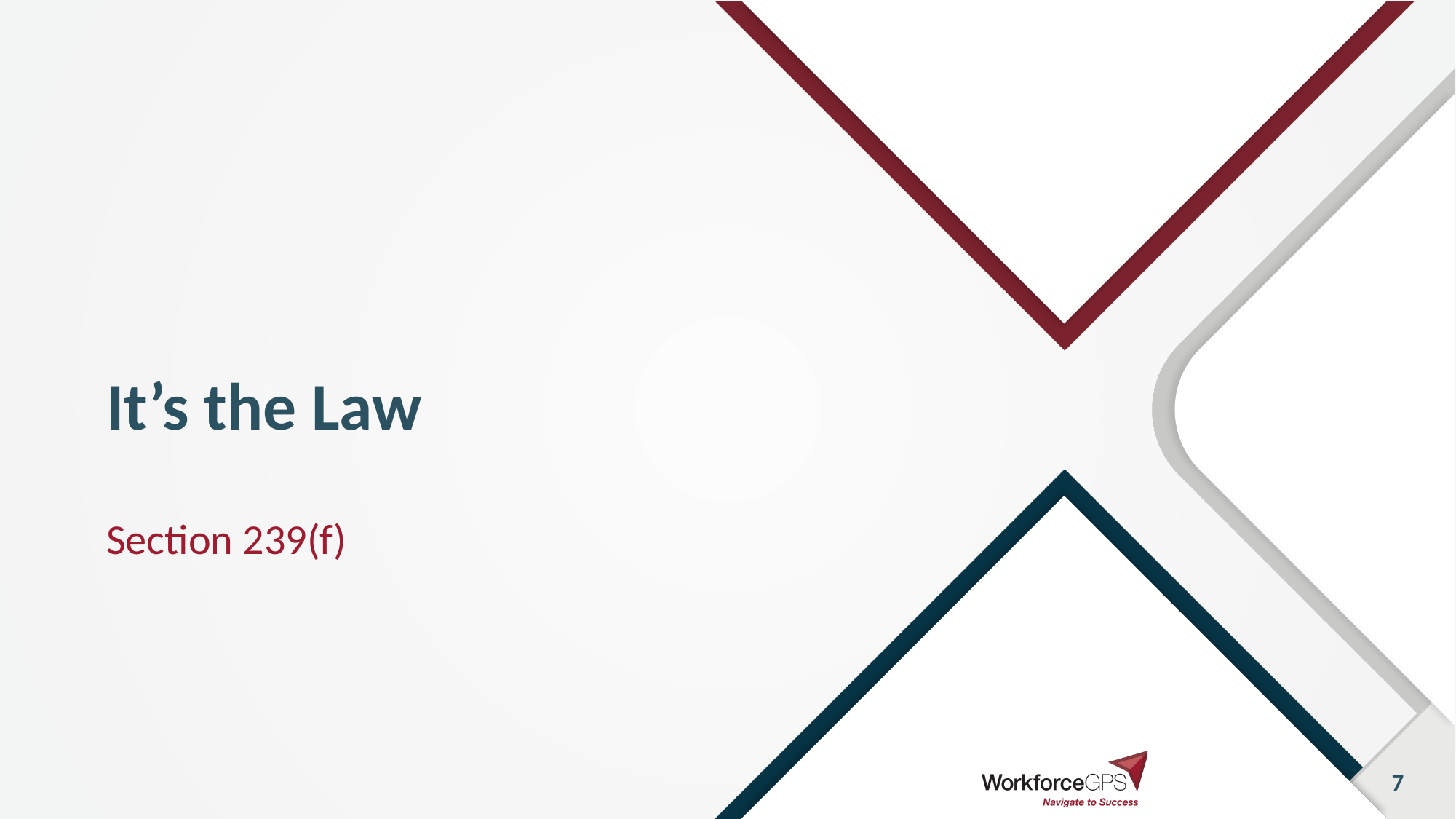

# It’s the Law
Section 239(f)
7